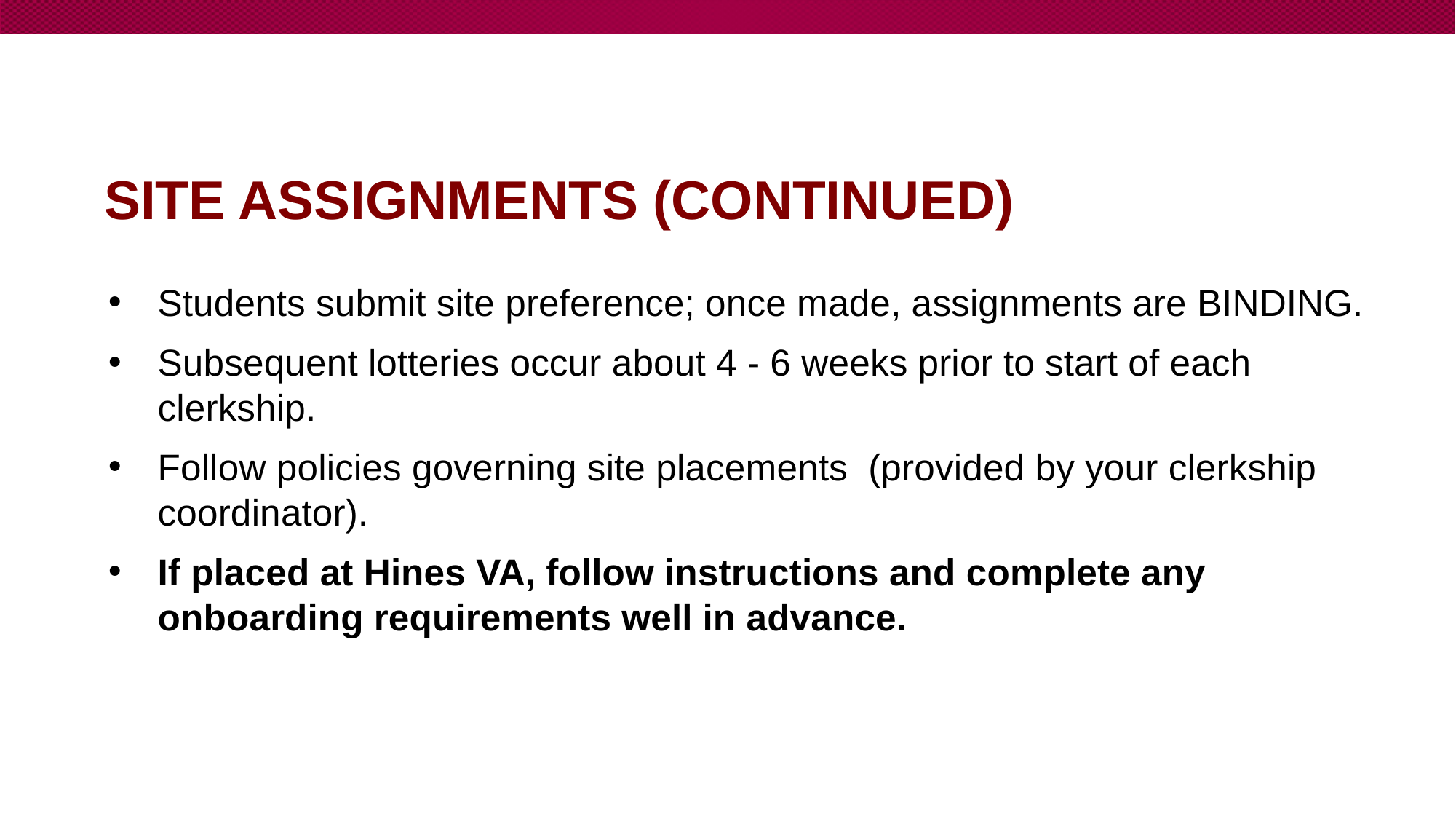

# Site assignments (Continued)
Students submit site preference; once made, assignments are BINDING.
Subsequent lotteries occur about 4 - 6 weeks prior to start of each clerkship.
Follow policies governing site placements  (provided by your clerkship coordinator).
If placed at Hines VA, follow instructions and complete any onboarding requirements well in advance.